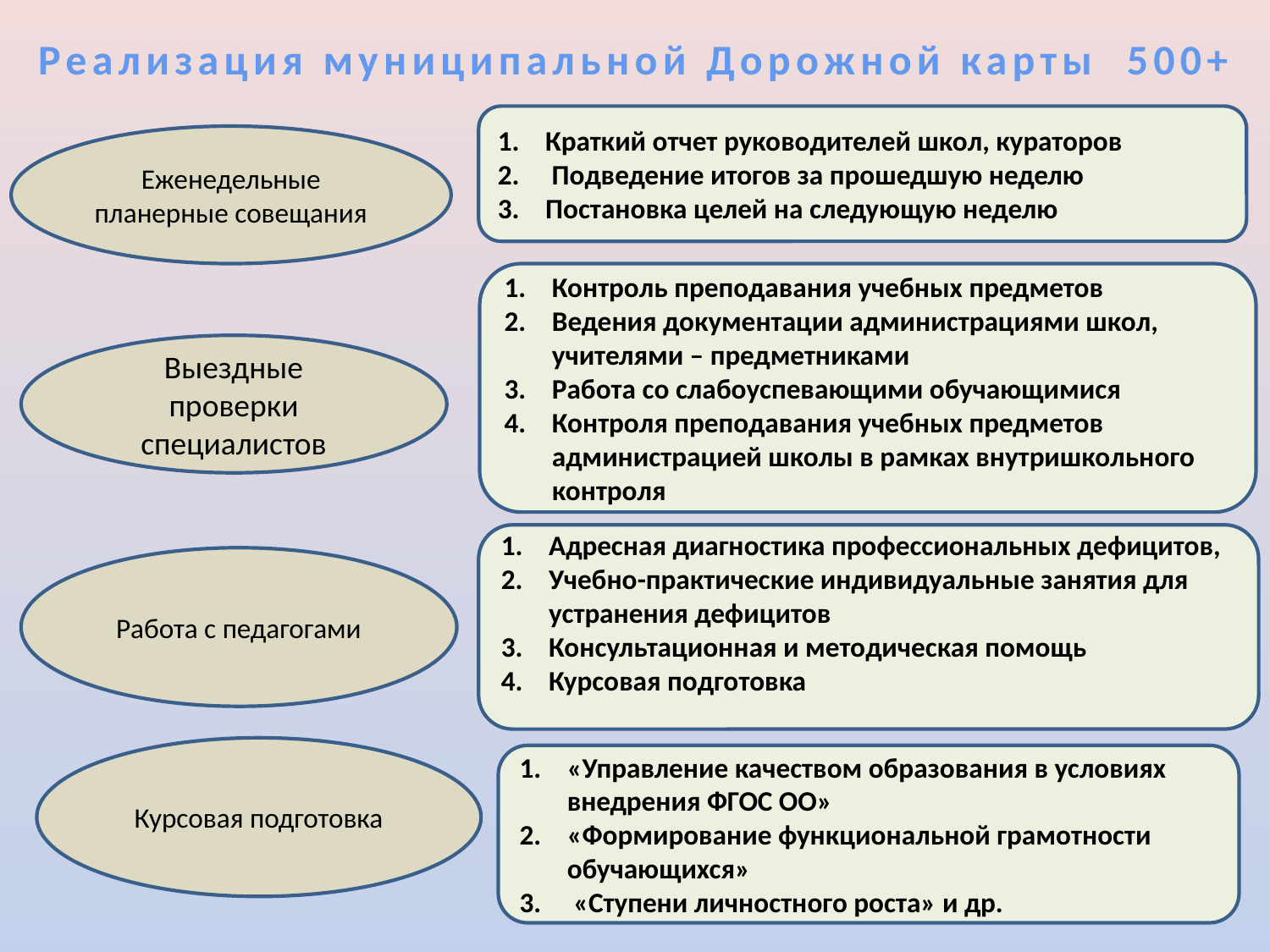

Реализация муниципальной Дорожной карты  500+
Краткий отчет руководителей школ, кураторов
 Подведение итогов за прошедшую неделю
Постановка целей на следующую неделю
Еженедельные планерные совещания
Контроль преподавания учебных предметов
Ведения документации администрациями школ, учителями – предметниками
Работа со слабоуспевающими обучающимися
Контроля преподавания учебных предметов администрацией школы в рамках внутришкольного контроля
Выездные проверки специалистов
Адресная диагностика профессиональных дефицитов,
Учебно-практические индивидуальные занятия для устранения дефицитов
Консультационная и методическая помощь
Курсовая подготовка

Работа с педагогами
Курсовая подготовка
«Управление качеством образования в условиях внедрения ФГОС ОО»
«Формирование функциональной грамотности обучающихся»
 «Ступени личностного роста» и др.